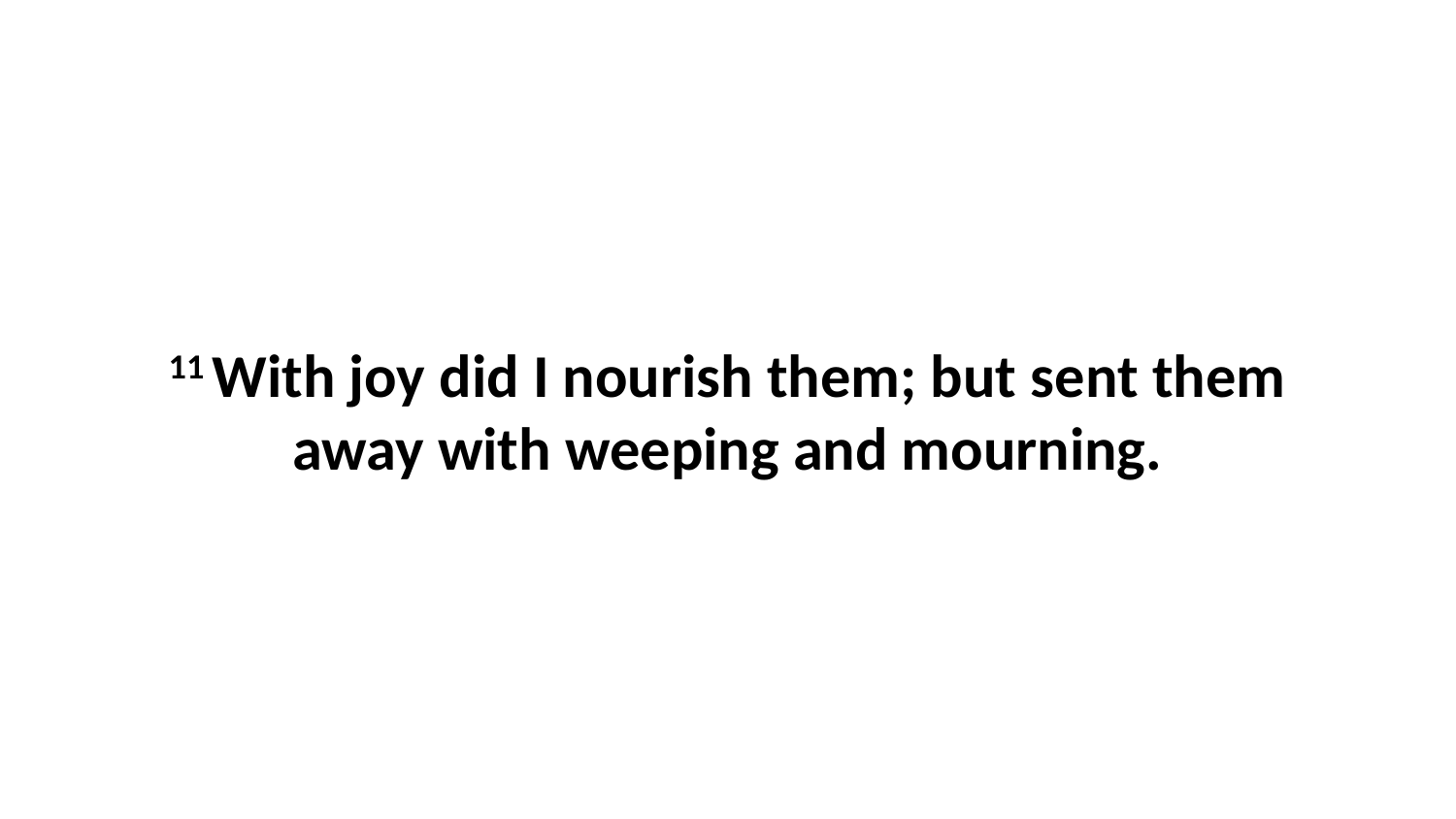

11 With joy did I nourish them; but sent them away with weeping and mourning.